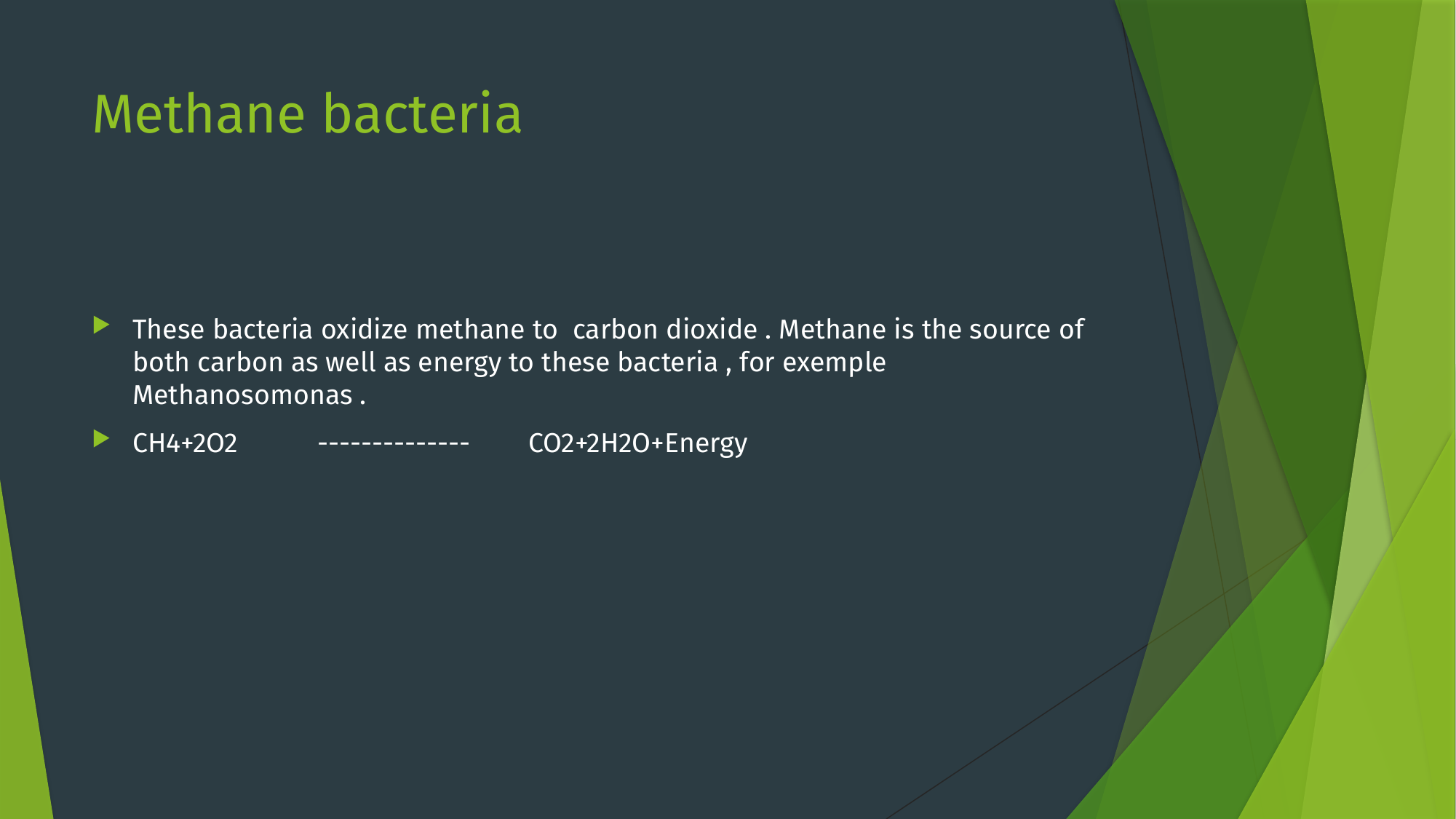

# Methane bacteria

These bacteria oxidize methane to  carbon dioxide . Methane is the source of both carbon as well as energy to these bacteria , for exemple Methanosomonas .
CH4+2O2           --------------        CO2+2H2O+Energy